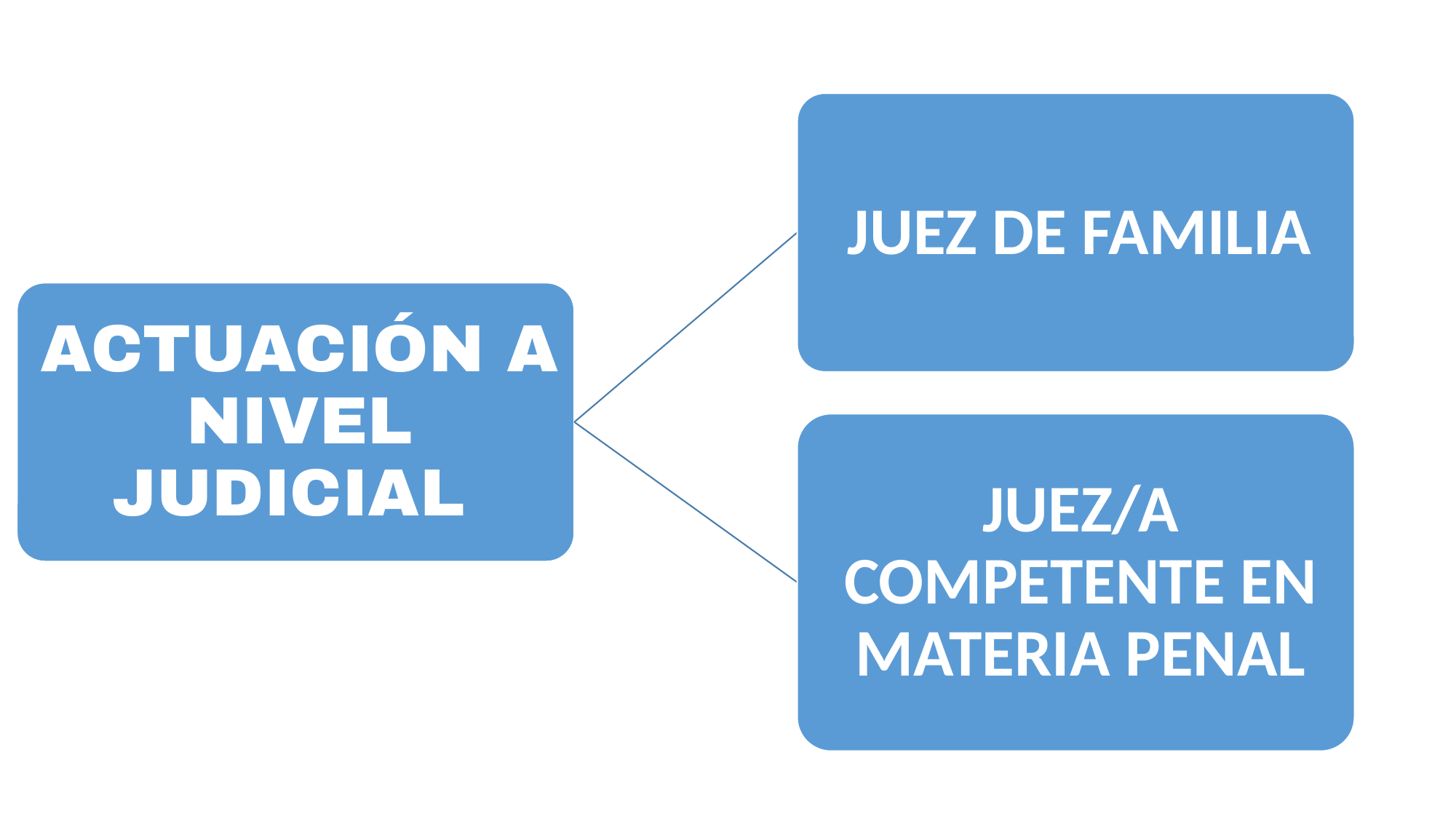

ACTUACIÓN A NIVEL JUDICIAL

JUEZ DE FAMILIA

JUEZ/A COMPETENTE EN MATERIA PENAL